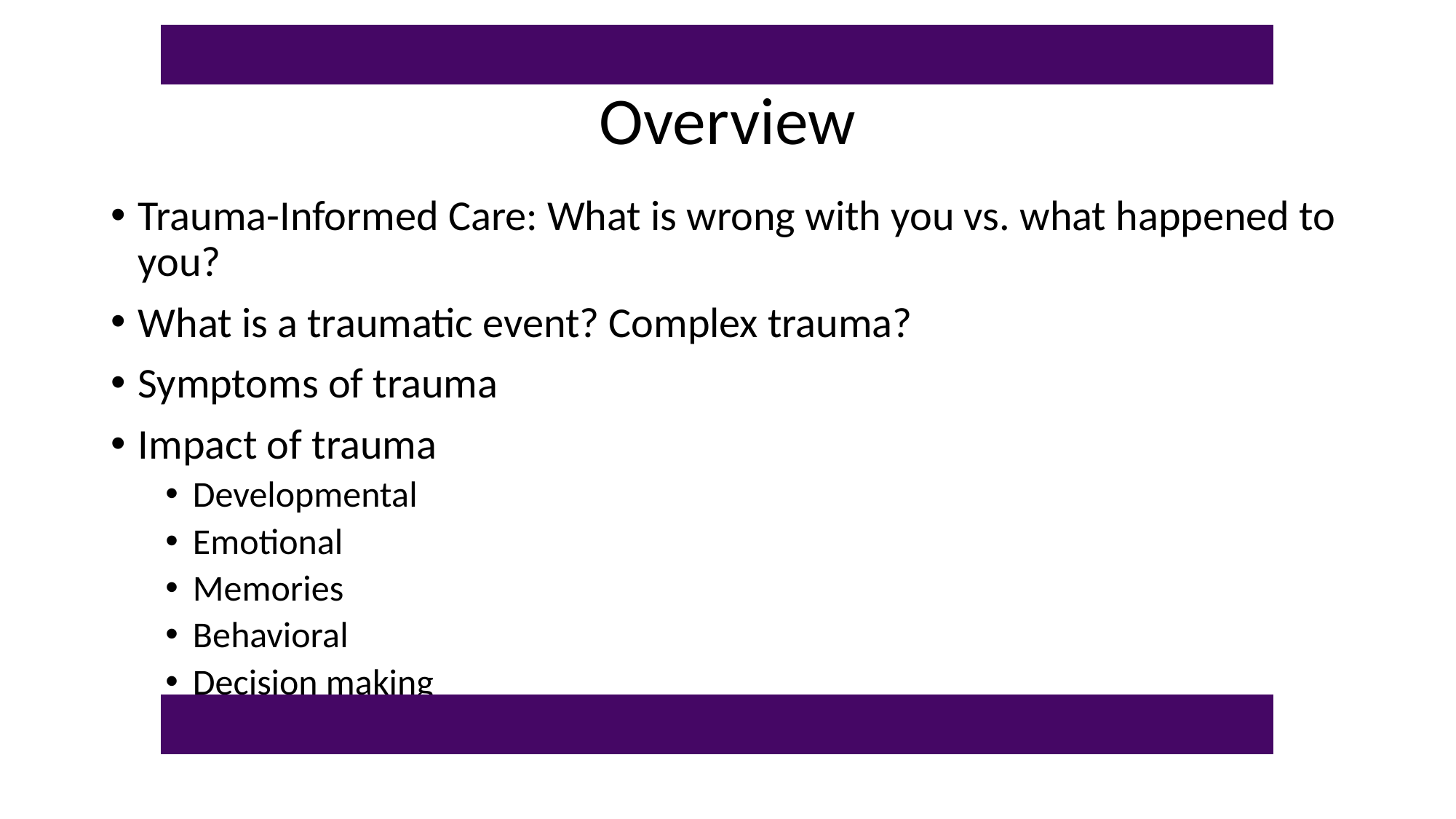

# Overview
Trauma-Informed Care: What is wrong with you vs. what happened to you?
What is a traumatic event? Complex trauma?
Symptoms of trauma
Impact of trauma
Developmental
Emotional
Memories
Behavioral
Decision making